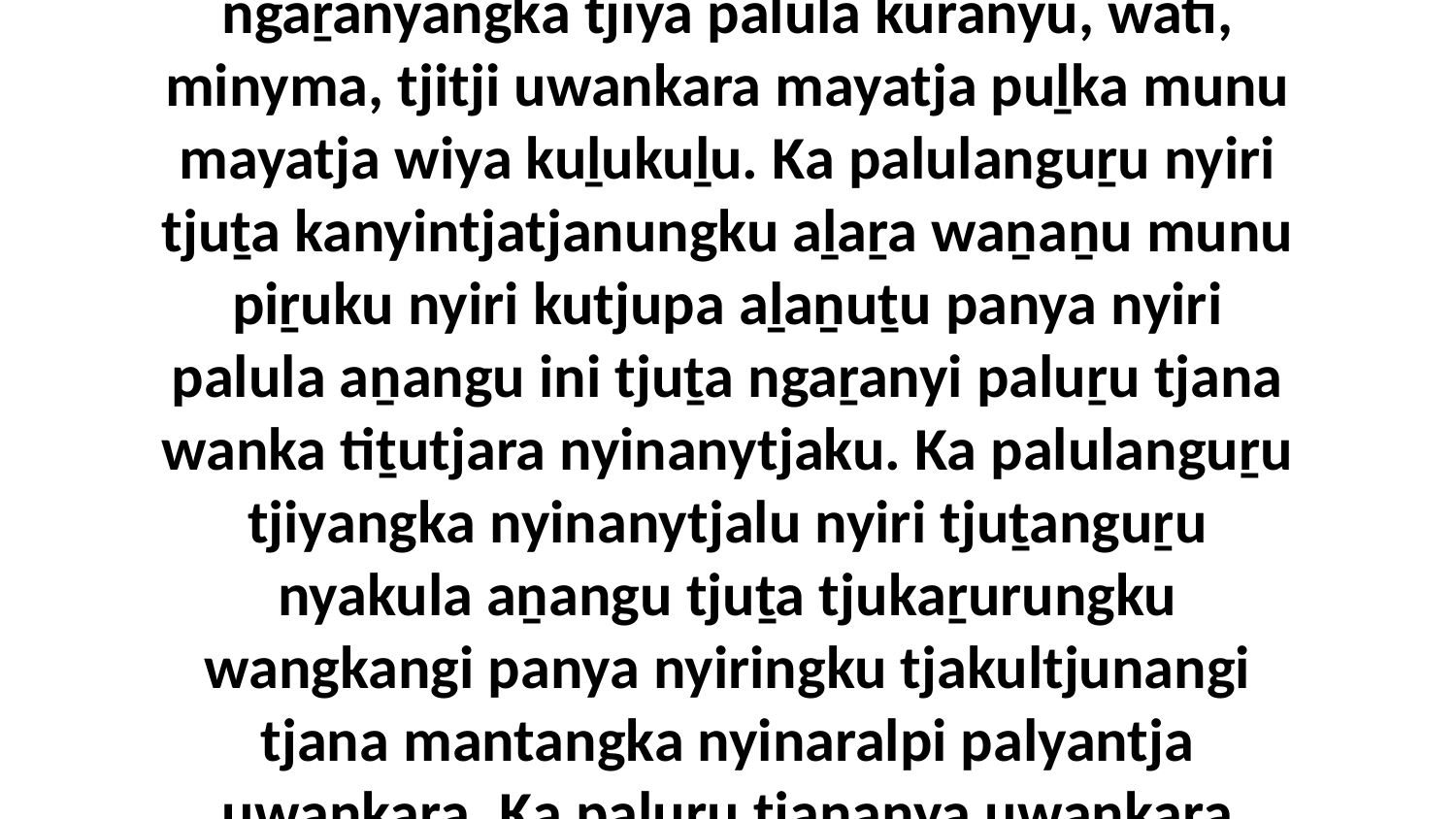

12 Kaṉa palulanguṟu nyangu aṉangu uwankara mulapa ilunytjatjanu pakaṟa ngaṟanyangka tjiya palula kuranyu, wati, minyma, tjitji uwankara mayatja puḻka munu mayatja wiya kuḻukuḻu. Ka palulanguṟu nyiri tjuṯa kanyintjatjanungku aḻaṟa waṉaṉu munu piṟuku nyiri kutjupa aḻaṉuṯu panya nyiri palula aṉangu ini tjuṯa ngaṟanyi paluṟu tjana wanka tiṯutjara nyinanytjaku. Ka palulanguṟu tjiyangka nyinanytjalu nyiri tjuṯanguṟu nyakula aṉangu tjuṯa tjukaṟurungku wangkangi panya nyiringku tjakultjunangi tjana mantangka nyinaralpi palyantja uwankara. Ka paluṟu tjananya uwankara tjukaṟurungku ngurkantanangi tjana palyantjitjanguṟu.